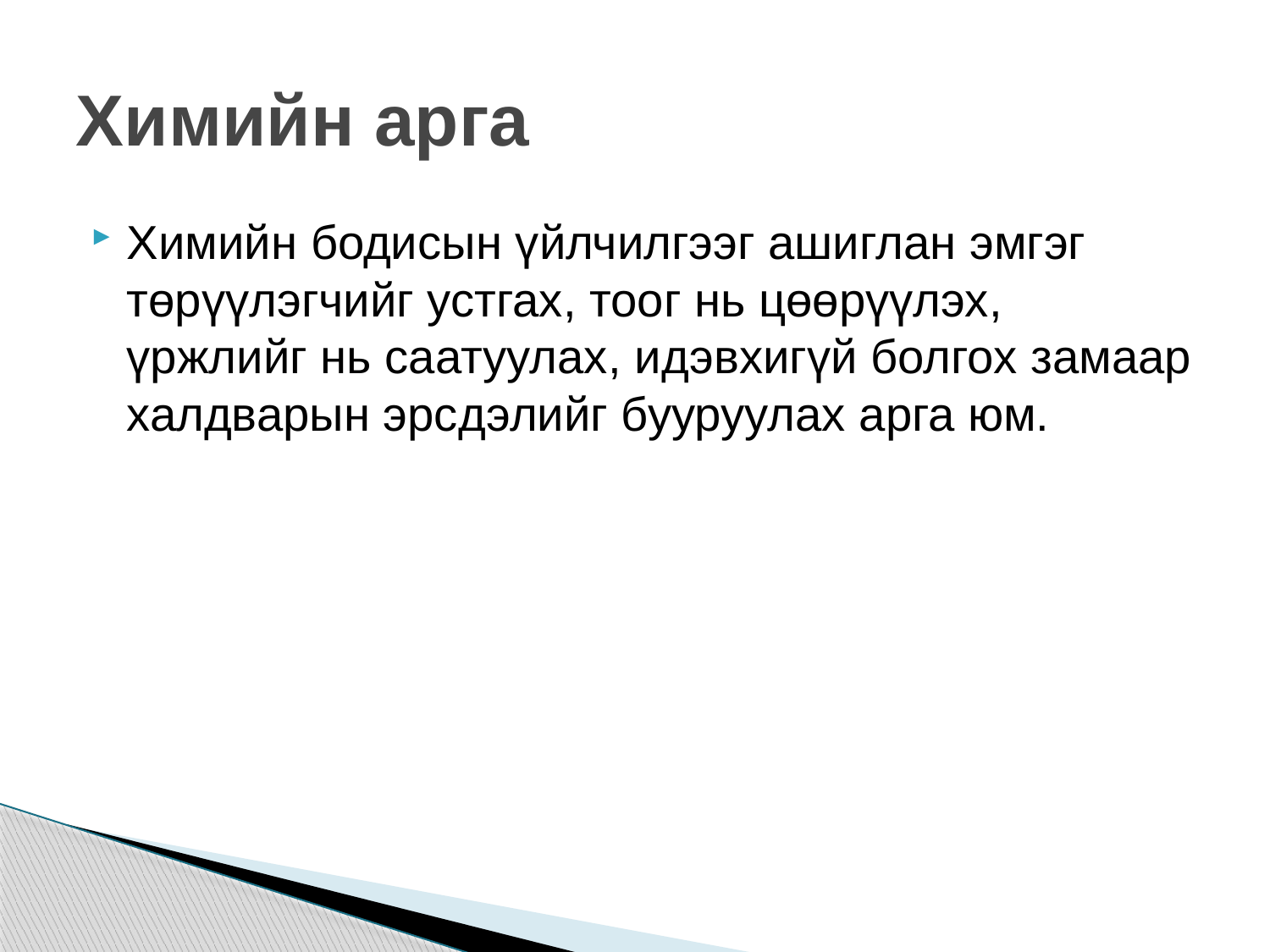

# Химийн арга
Химийн бодисын үйлчилгээг ашиглан эмгэг төрүүлэгчийг устгах, тоог нь цөөрүүлэх, үржлийг нь саатуулах, идэвхигүй болгох замаар халдварын эрсдэлийг бууруулах арга юм.